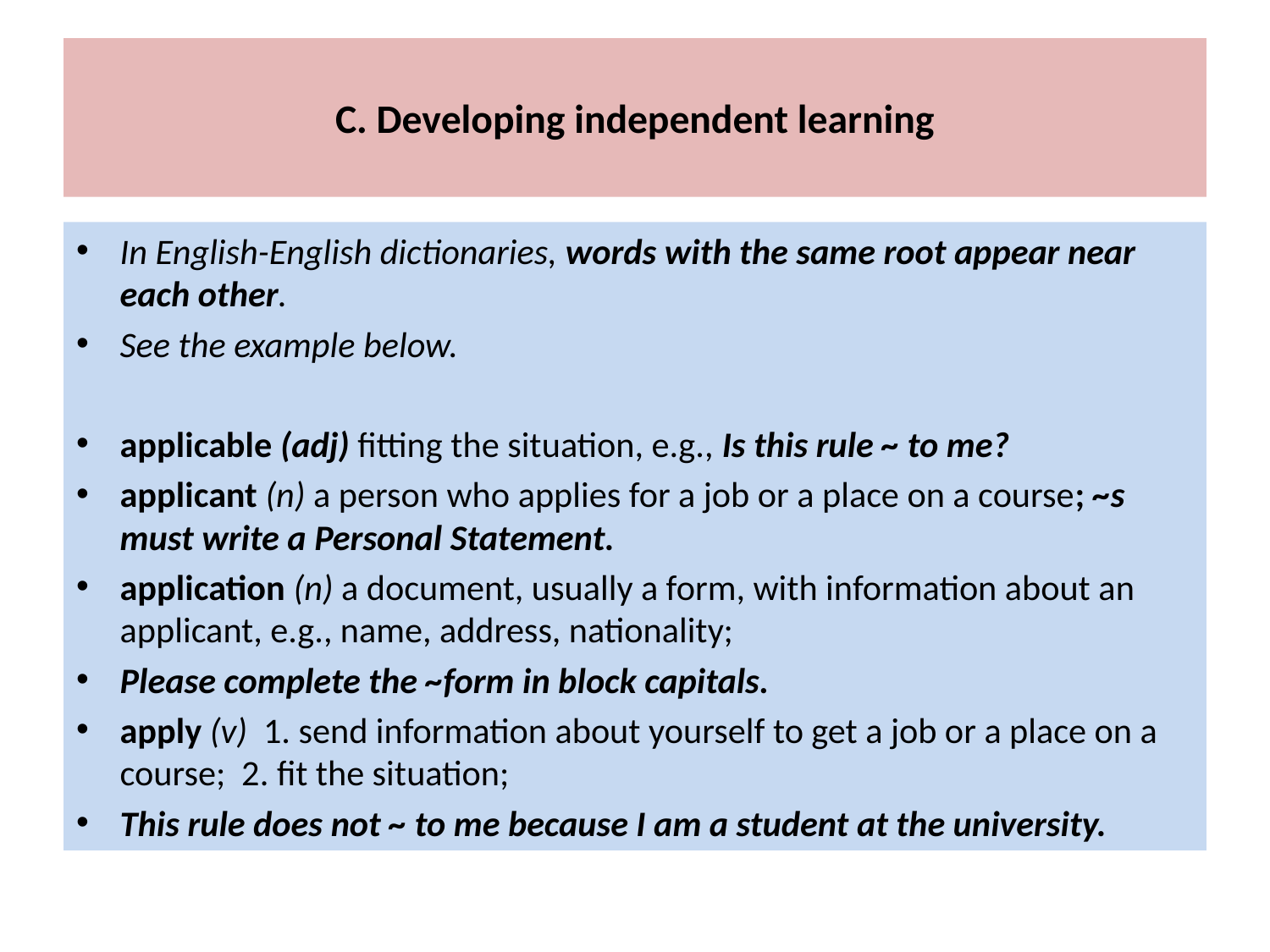

# C. Developing independent learning
In English-English dictionaries, words with the same root appear near each other.
See the example below.

applicable (adj) fitting the situation, e.g., Is this rule ~ to me?
applicant (n) a person who applies for a job or a place on a course; ~s must write a Personal Statement.
application (n) a document, usually a form, with information about an applicant, e.g., name, address, nationality;
Please complete the ~form in block capitals.
apply (v)  1. send information about yourself to get a job or a place on a course;  2. fit the situation;
This rule does not ~ to me because I am a student at the university.